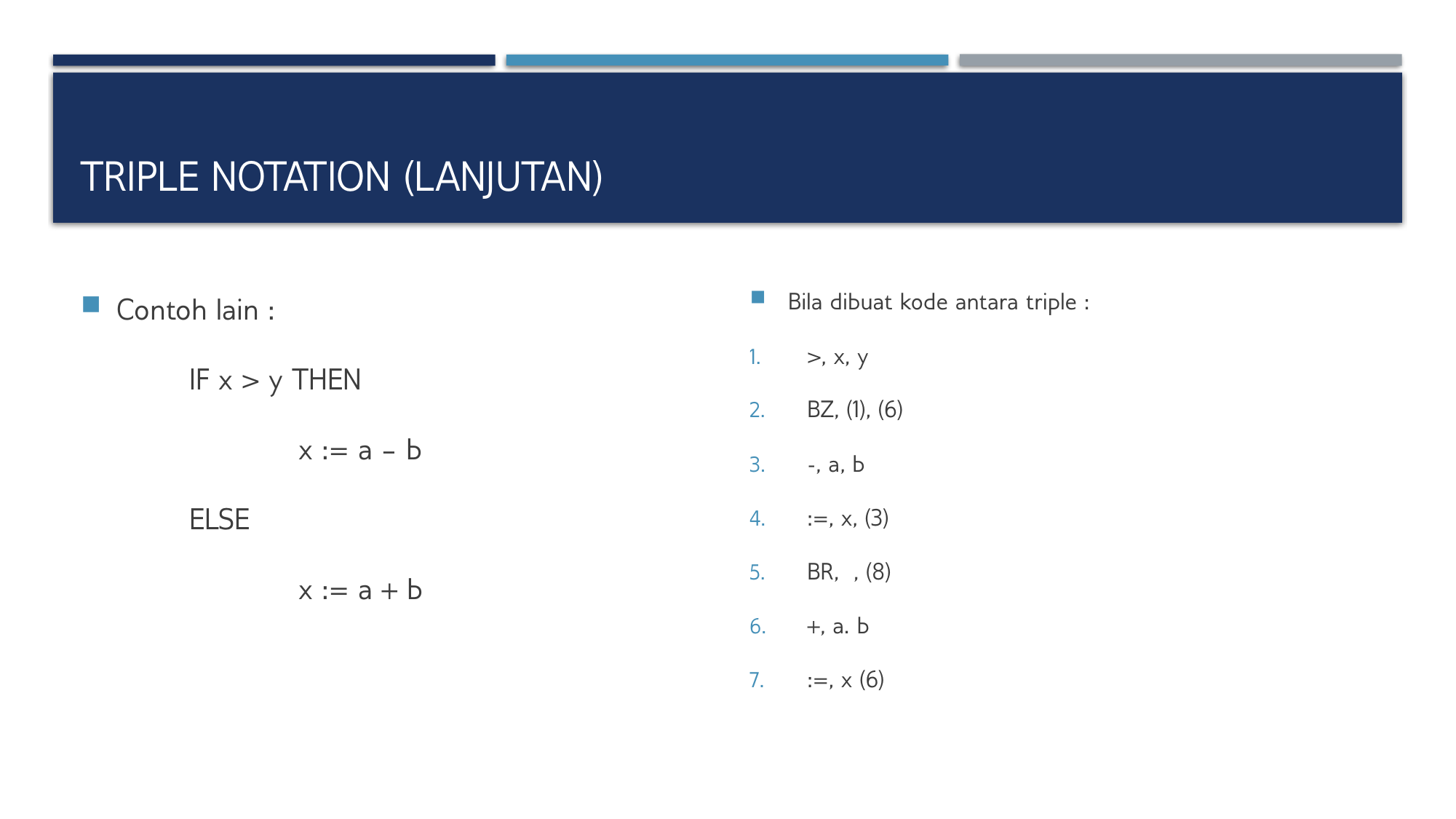

# Triple notation (LANJUTAN)
Contoh lain :
	IF x > y THEN
		x := a – b
	ELSE
		x := a + b
Bila dibuat kode antara triple :
>, x, y
BZ, (1), (6)
-, a, b
:=, x, (3)
BR,  , (8)
+, a. b
:=, x (6)